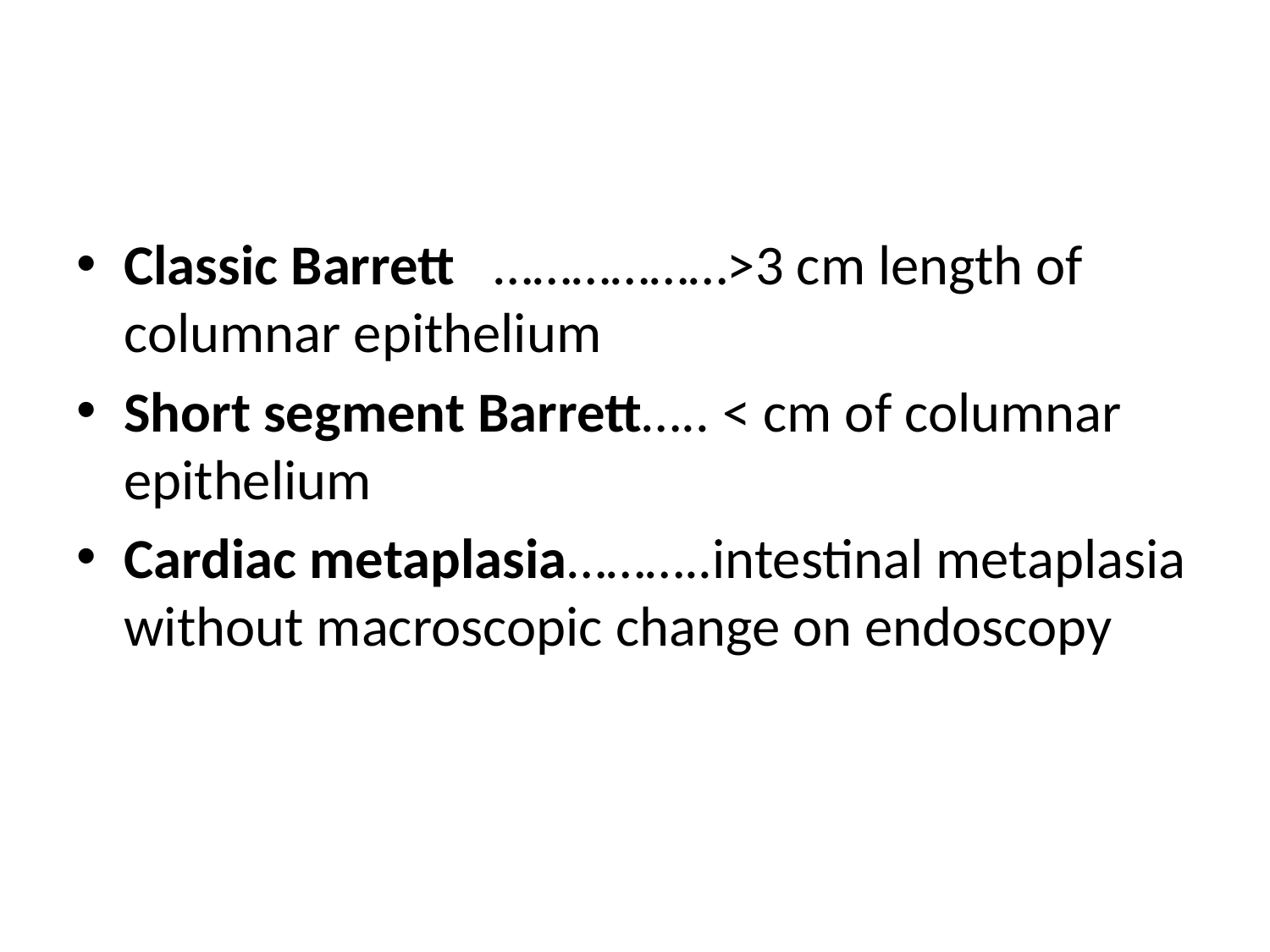

#
Classic Barrett   ………………>3 cm length of columnar epithelium
Short segment Barrett….. < cm of columnar epithelium
Cardiac metaplasia………..intestinal metaplasia without macroscopic change on endoscopy